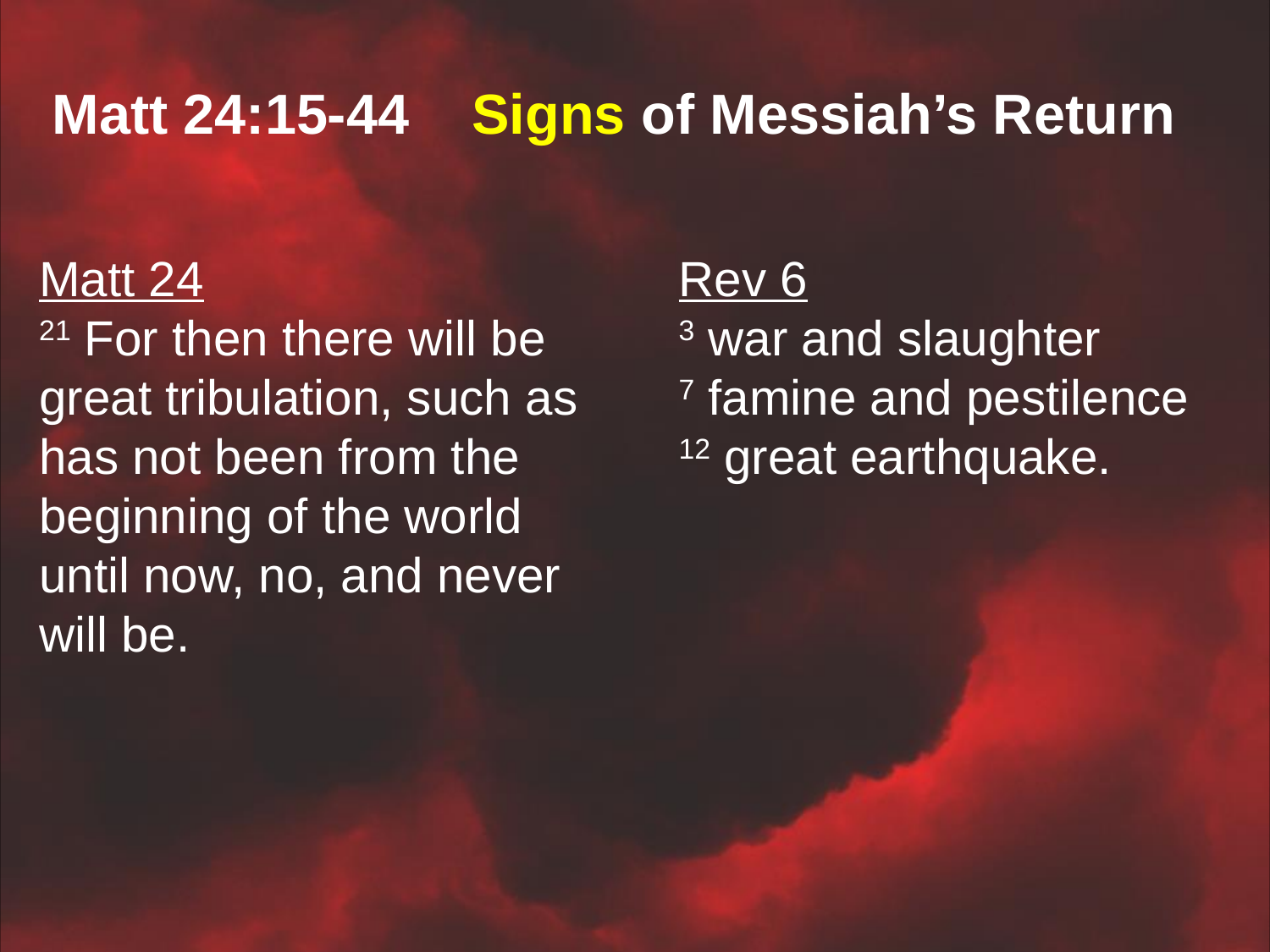

Matt 24:15-44    Signs of Messiah’s Return

Rev 6
3 war and slaughter
7 famine and pestilence
12 great earthquake.

Matt 24
21 For then there will be great tribulation, such as has not been from the beginning of the world until now, no, and never will be.